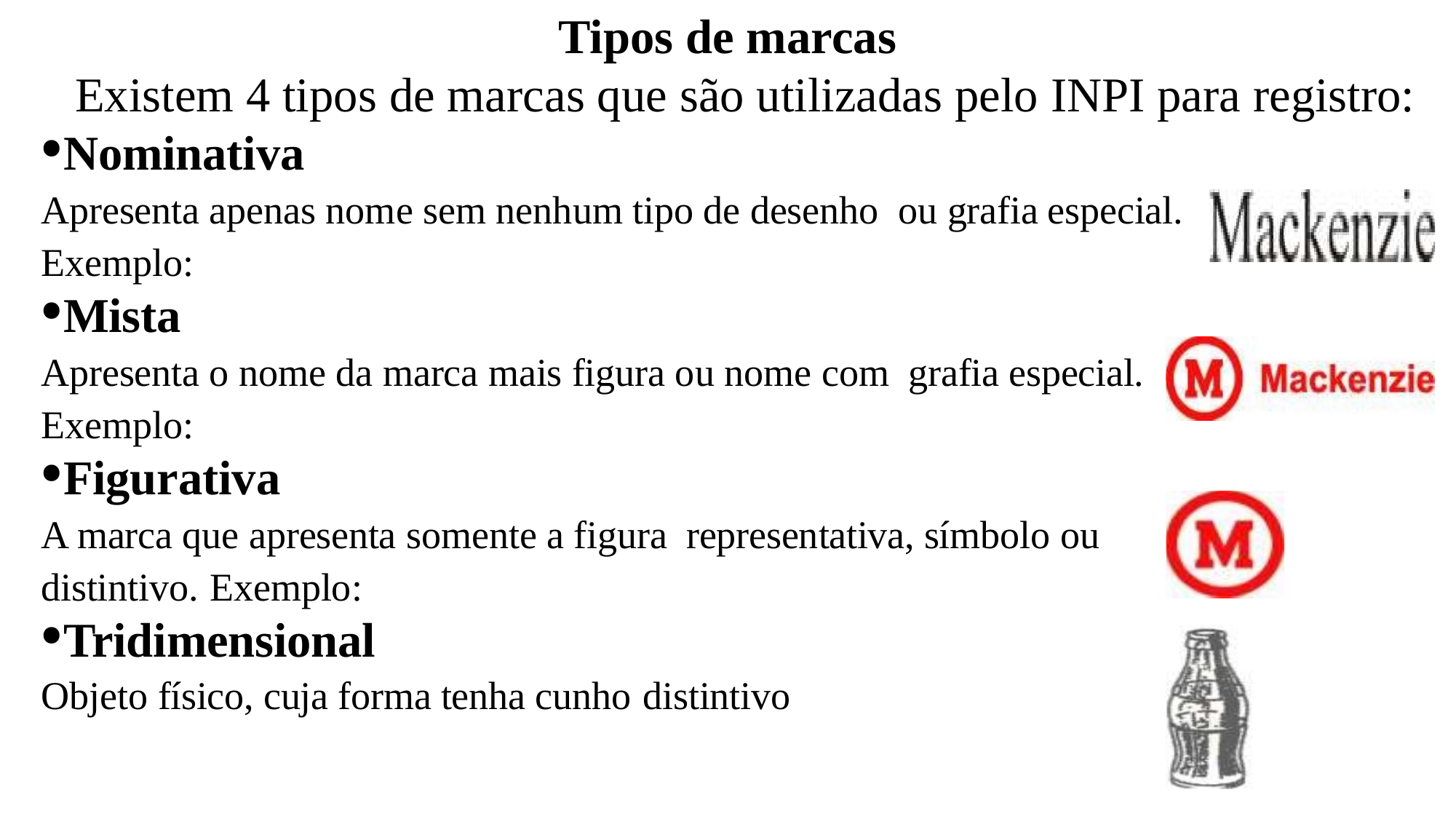

Tipos de marcas
Existem 4 tipos de marcas que são utilizadas pelo INPI para registro:
Nominativa
Apresenta apenas nome sem nenhum tipo de desenho  ou grafia especial. Exemplo:
Mista
Apresenta o nome da marca mais figura ou nome com  grafia especial. Exemplo:
Figurativa
A marca que apresenta somente a figura  representativa, símbolo ou distintivo. Exemplo:
Tridimensional
Objeto físico, cuja forma tenha cunho distintivo